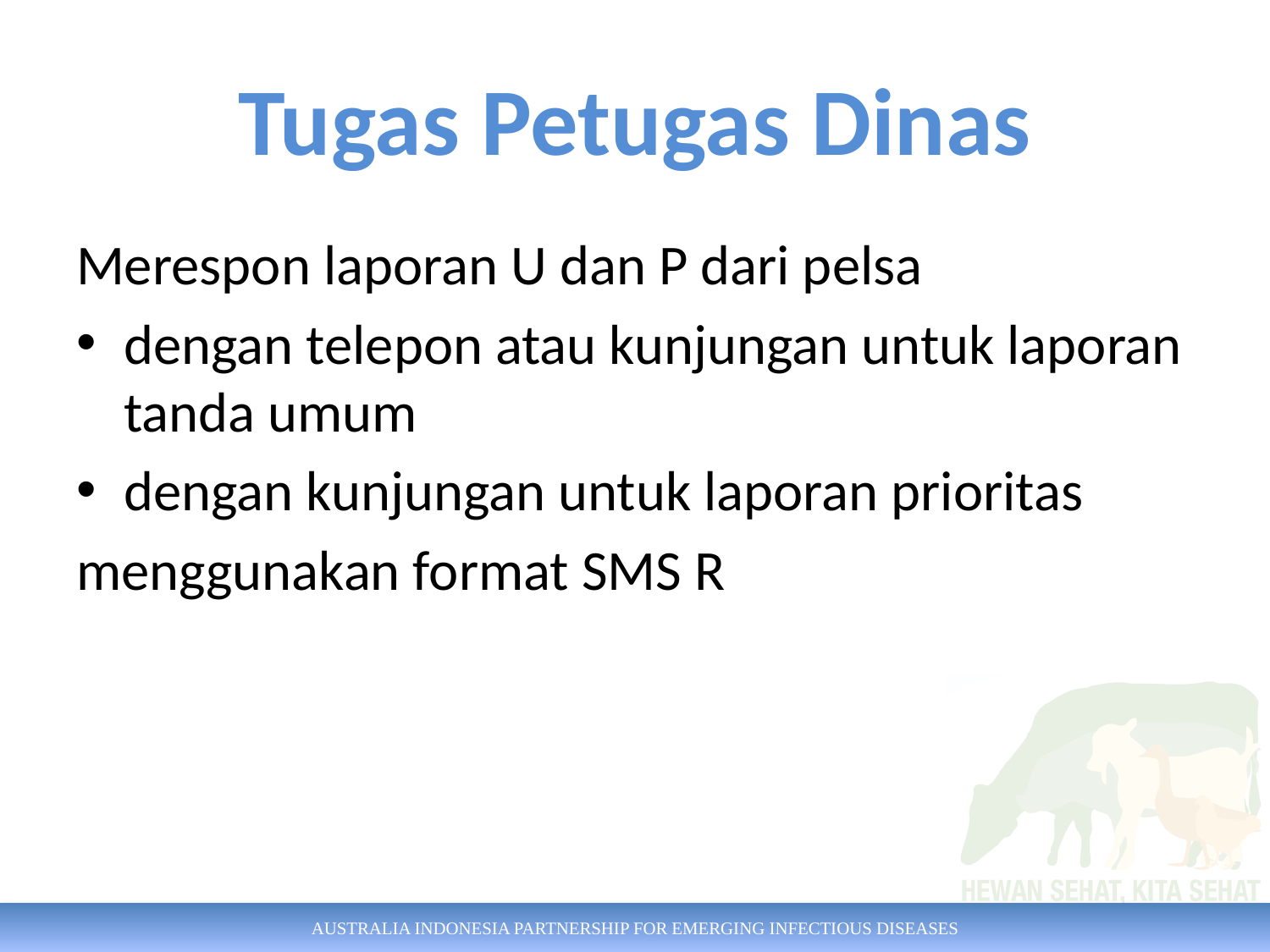

# Tugas Petugas Dinas
Merespon laporan U dan P dari pelsa
dengan telepon atau kunjungan untuk laporan tanda umum
dengan kunjungan untuk laporan prioritas
menggunakan format SMS R